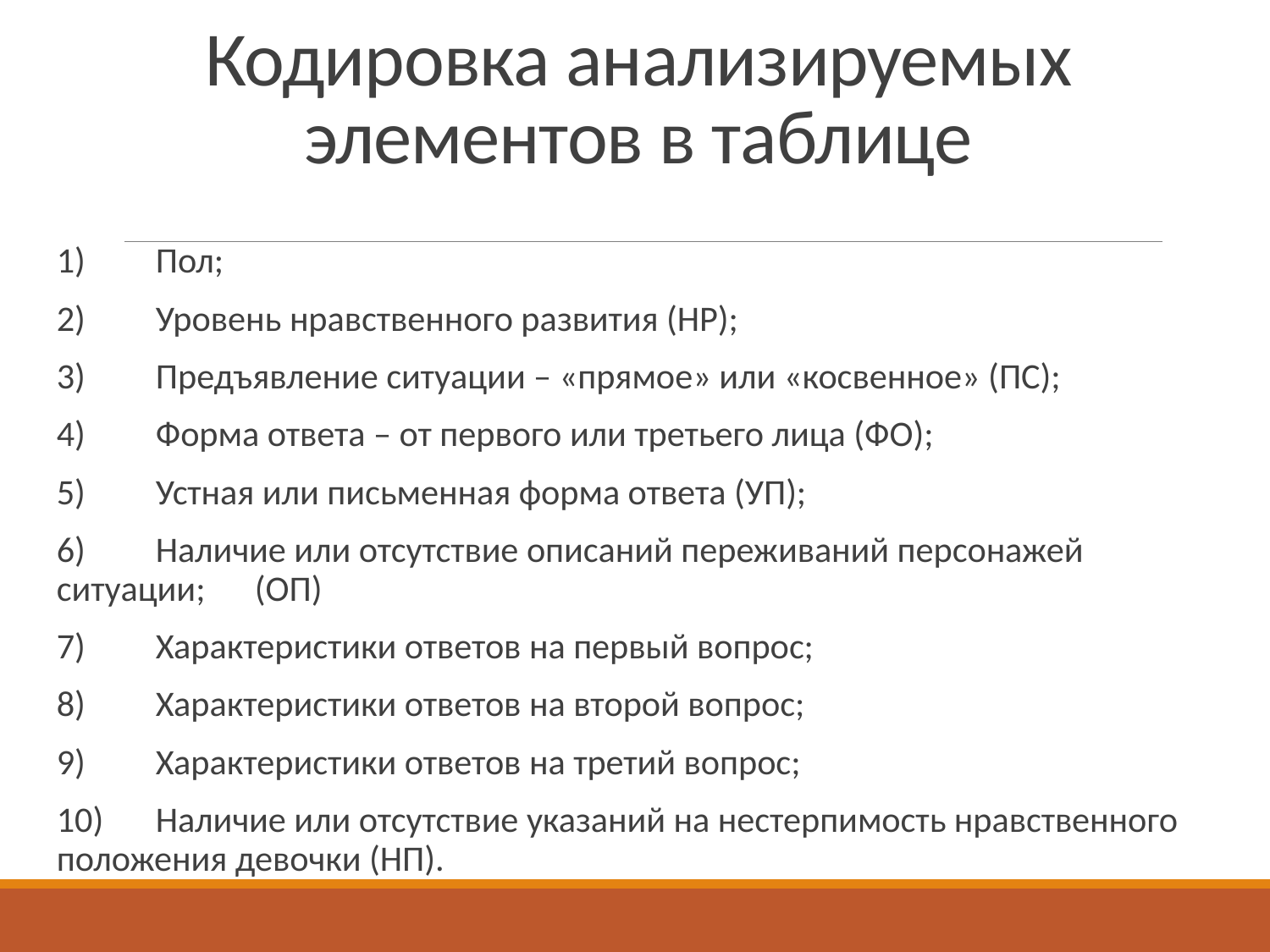

# Кодировка анализируемых элементов в таблице
1)	Пол;
2)	Уровень нравственного развития (НР);
3)	Предъявление ситуации – «прямое» или «косвенное» (ПС);
4)	Форма ответа – от первого или третьего лица (ФО);
5)	Устная или письменная форма ответа (УП);
6)	Наличие или отсутствие описаний переживаний персонажей         ситуации; 	(ОП)
7)	Характеристики ответов на первый вопрос;
8)	Характеристики ответов на второй вопрос;
9)	Характеристики ответов на третий вопрос;
10)	Наличие или отсутствие указаний на нестерпимость нравственного положения девочки (НП).